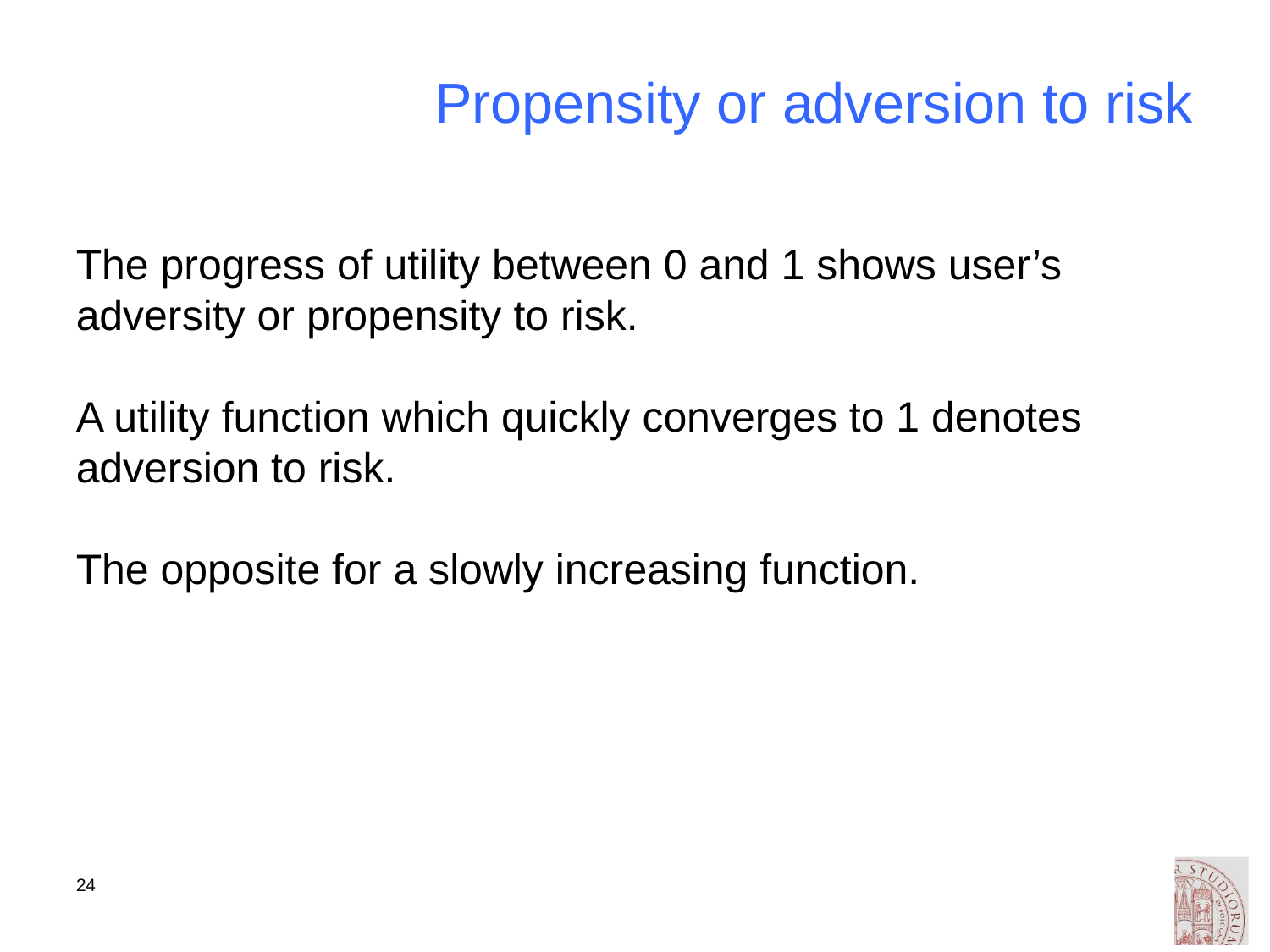

# Propensity or adversion to risk
The progress of utility between 0 and 1 shows user’s adversity or propensity to risk.

A utility function which quickly converges to 1 denotes adversion to risk.

The opposite for a slowly increasing function.
24